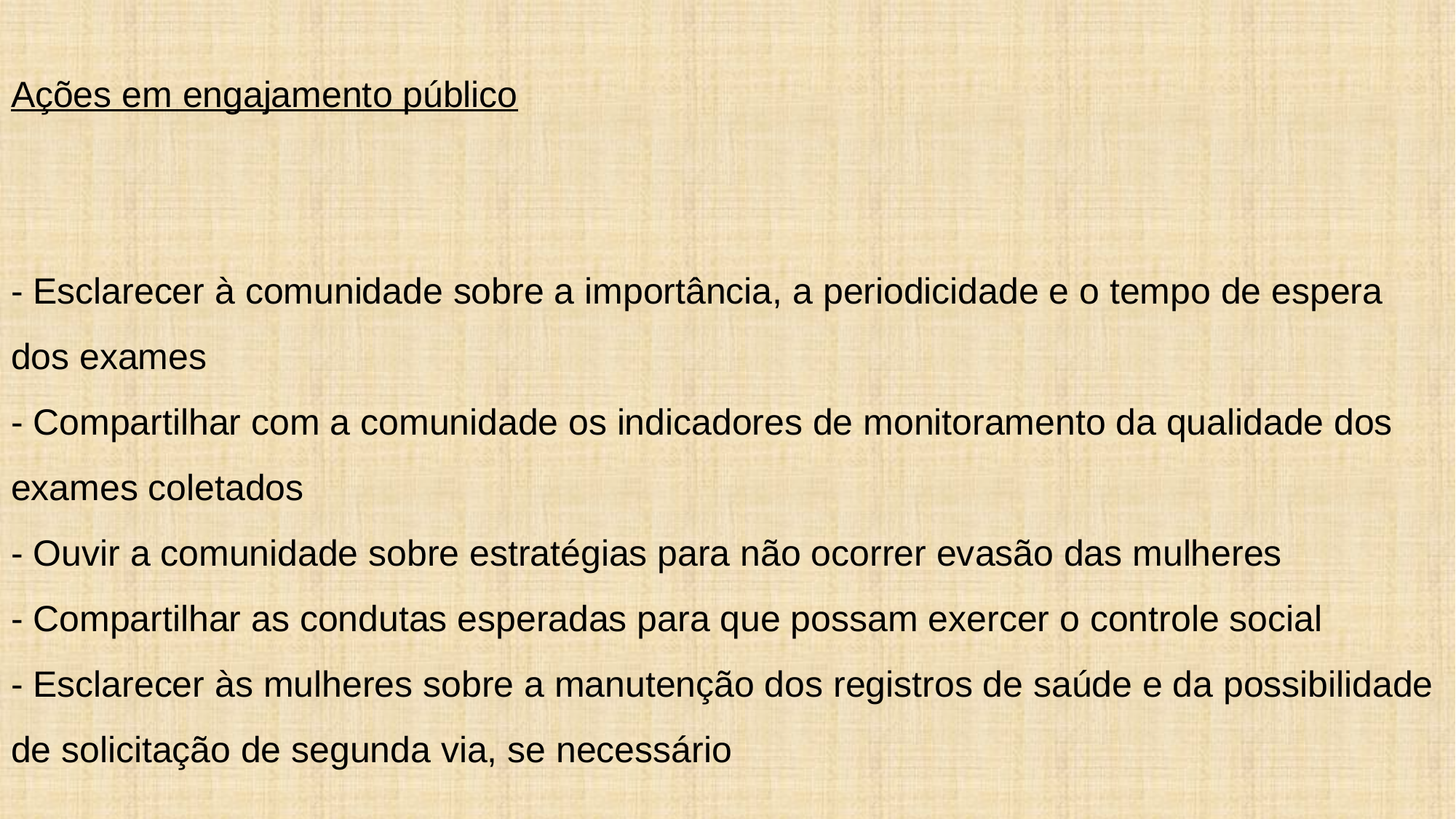

# Ações em engajamento público - Esclarecer à comunidade sobre a importância, a periodicidade e o tempo de espera dos exames - Compartilhar com a comunidade os indicadores de monitoramento da qualidade dos exames coletados - Ouvir a comunidade sobre estratégias para não ocorrer evasão das mulheres - Compartilhar as condutas esperadas para que possam exercer o controle social - Esclarecer às mulheres sobre a manutenção dos registros de saúde e da possibilidade de solicitação de segunda via, se necessário